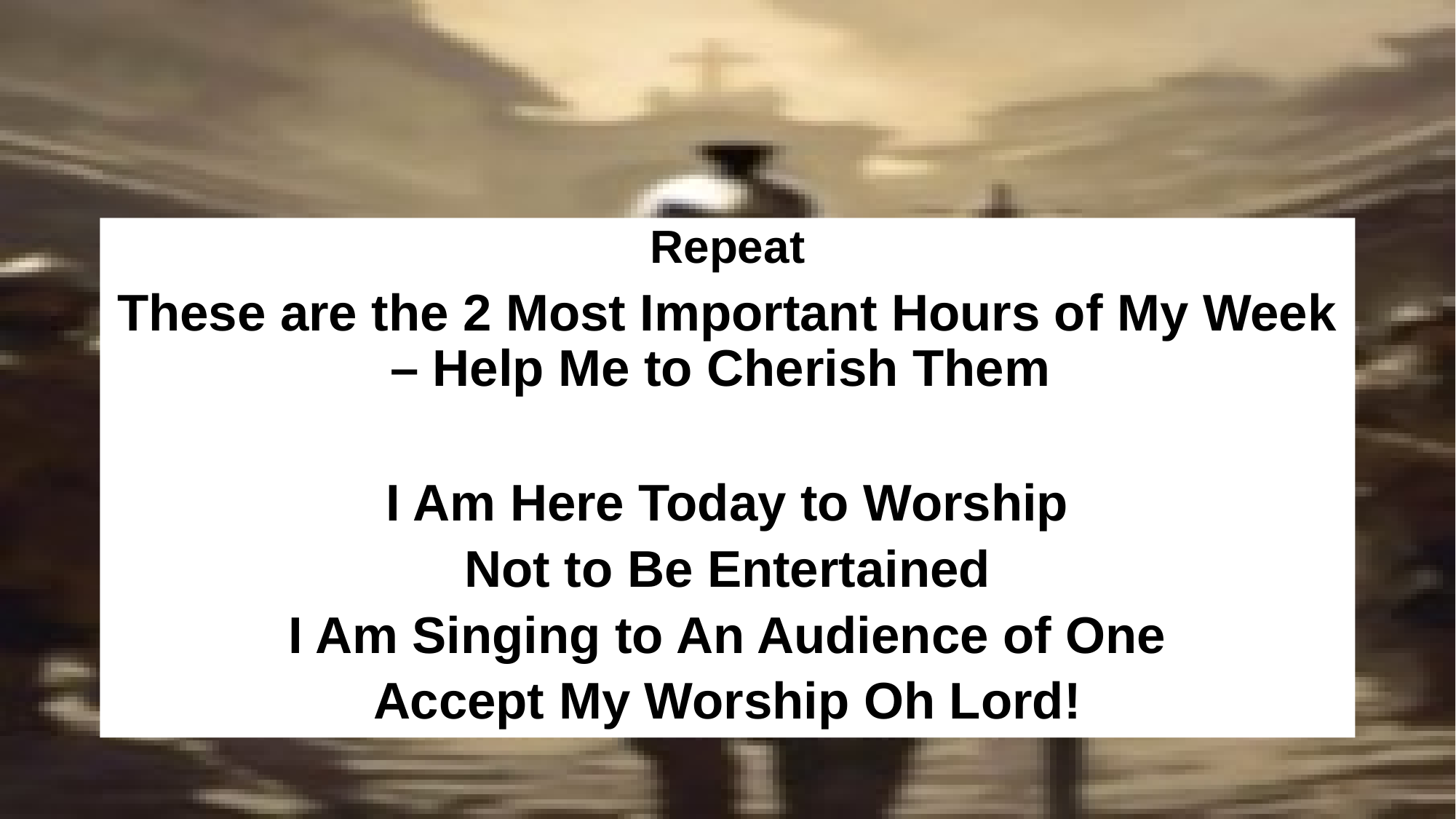

#
Repeat
These are the 2 Most Important Hours of My Week – Help Me to Cherish Them

I Am Here Today to Worship
Not to Be Entertained
I Am Singing to An Audience of One
Accept My Worship Oh Lord!